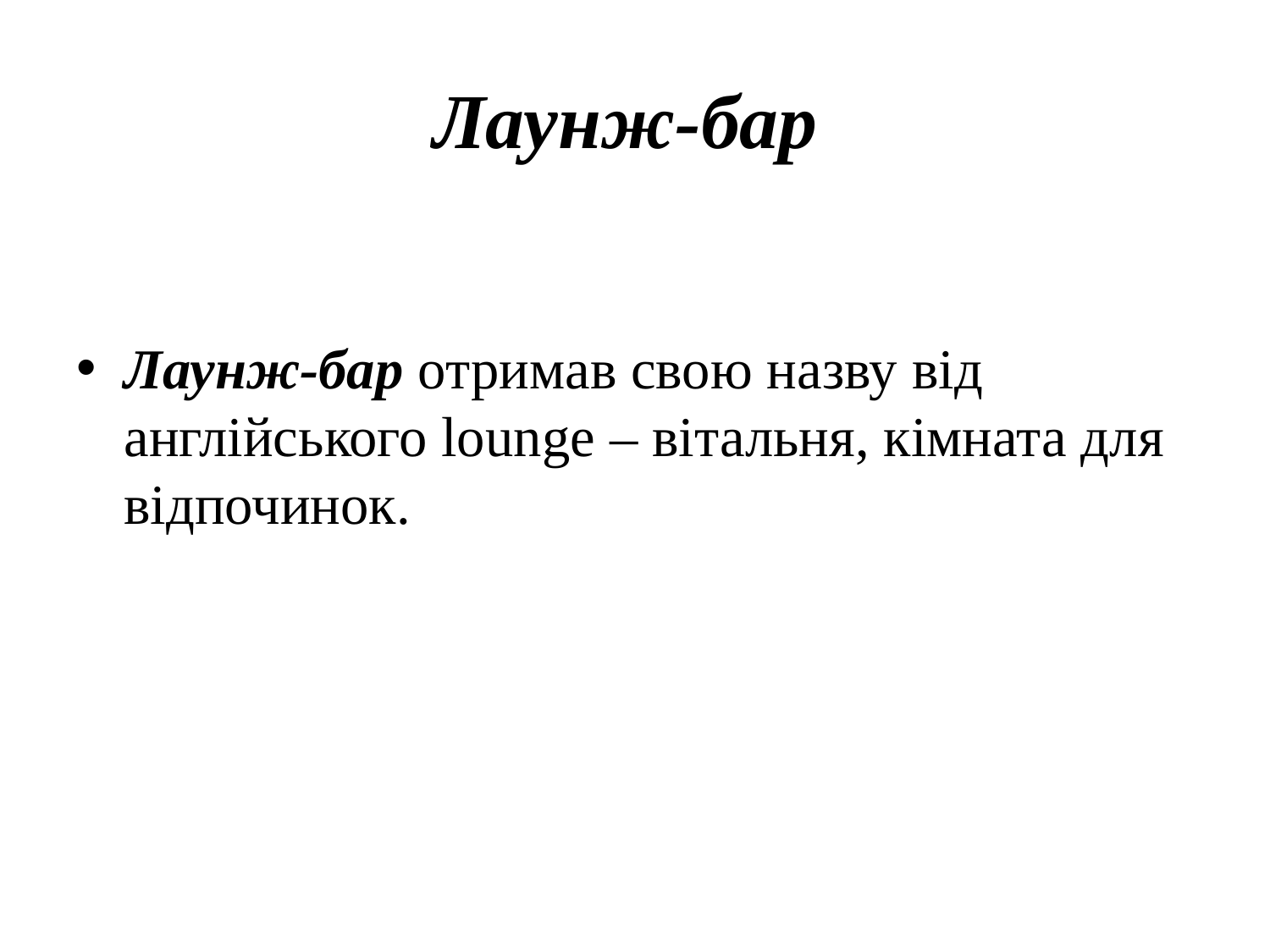

# Лаунж-бар
Лаунж-бар отримав свою назву від англійського lounge – вітальня, кімната для відпочинок.